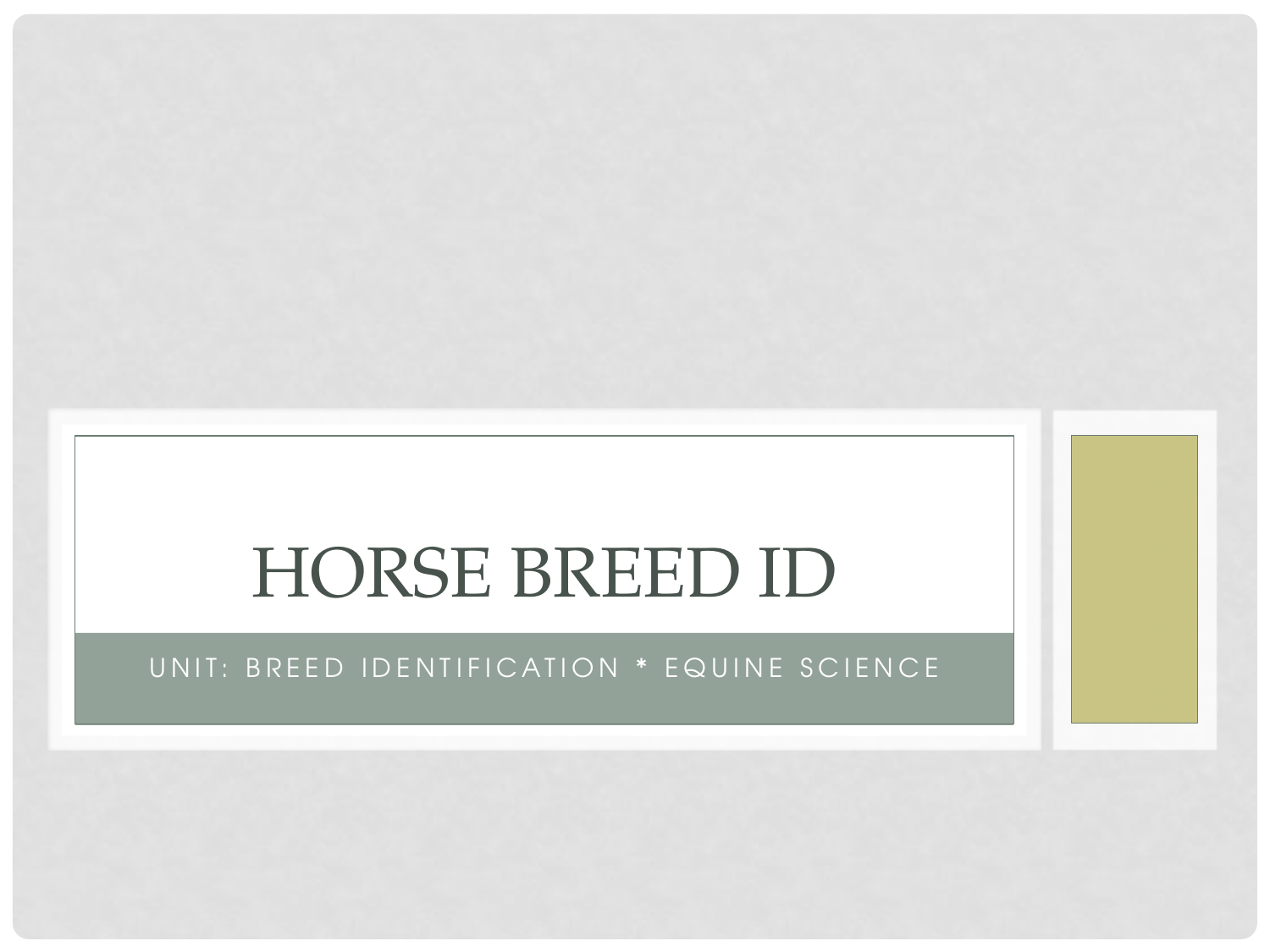

# Horse Breed Id
Unit: Breed Identification * Equine Science